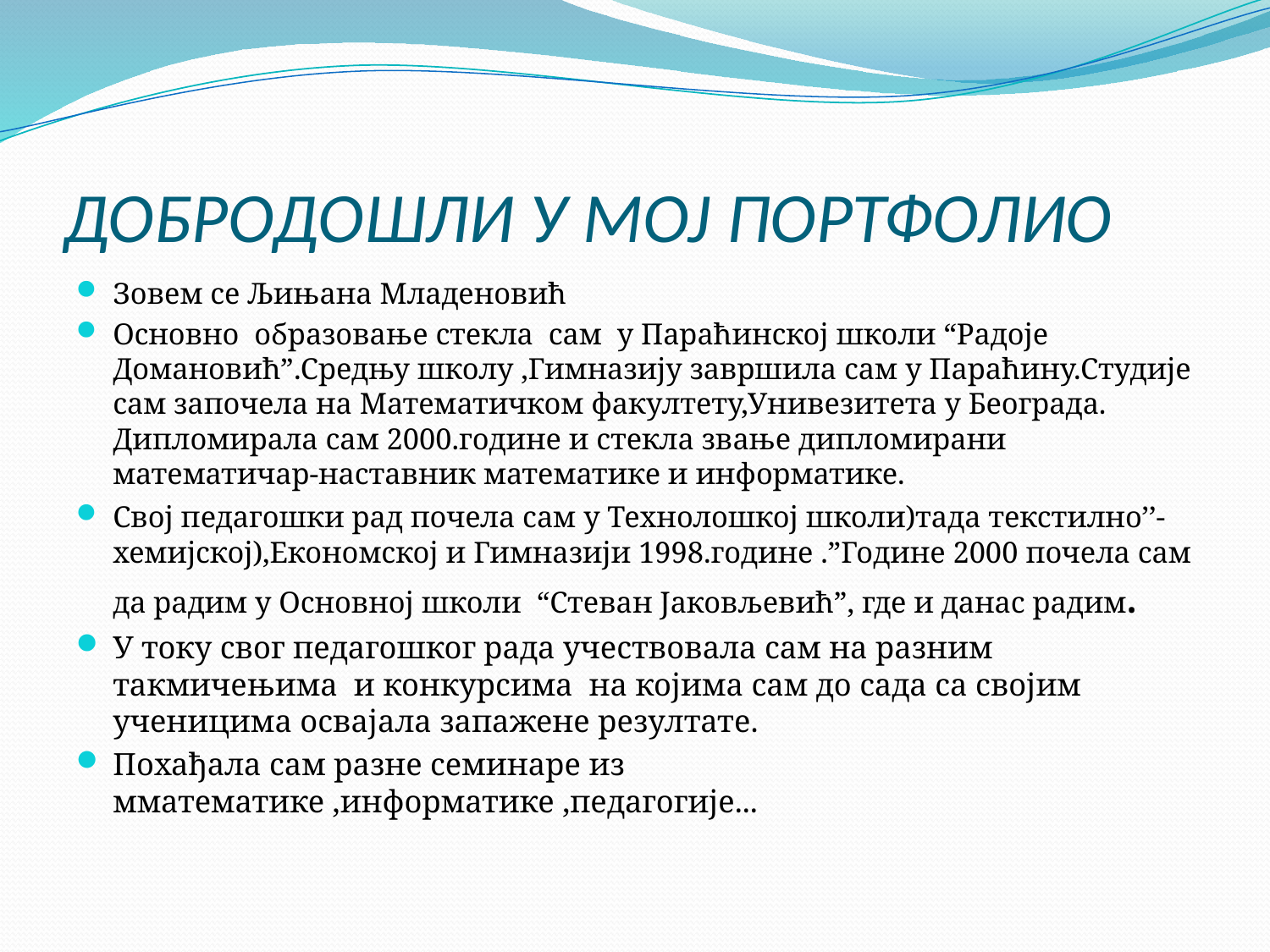

# ДОБРОДОШЛИ У МОЈ ПОРТФОЛИО
Зовем се Љињана Младеновић
Основно  образовање стекла  сам  у Параћинској школи “Радоје Домановић”.Средњу школу ,Гимназију завршила сам у Параћину.Студије сам започела на Математичком факултету,Унивезитета у Београда. Дипломирала сам 2000.године и стекла звање дипломирани математичар-наставник математике и информатике.
Свој педагошки рад почела сам у Технолошкој школи)тада текстилно’’-хемијској),Економској и Гимназији 1998.године .”Године 2000 почела сам да радим у Основној школи  “Стеван Јаковљевић”, где и данас радим.
У току свог педагошког рада учествовала сам на разним такмичењима  и конкурсима  на којима сам до сада са својим ученицима освајала запажене резултате.
Похађала сам разне семинаре из мматематике ,информатике ,педагогије...